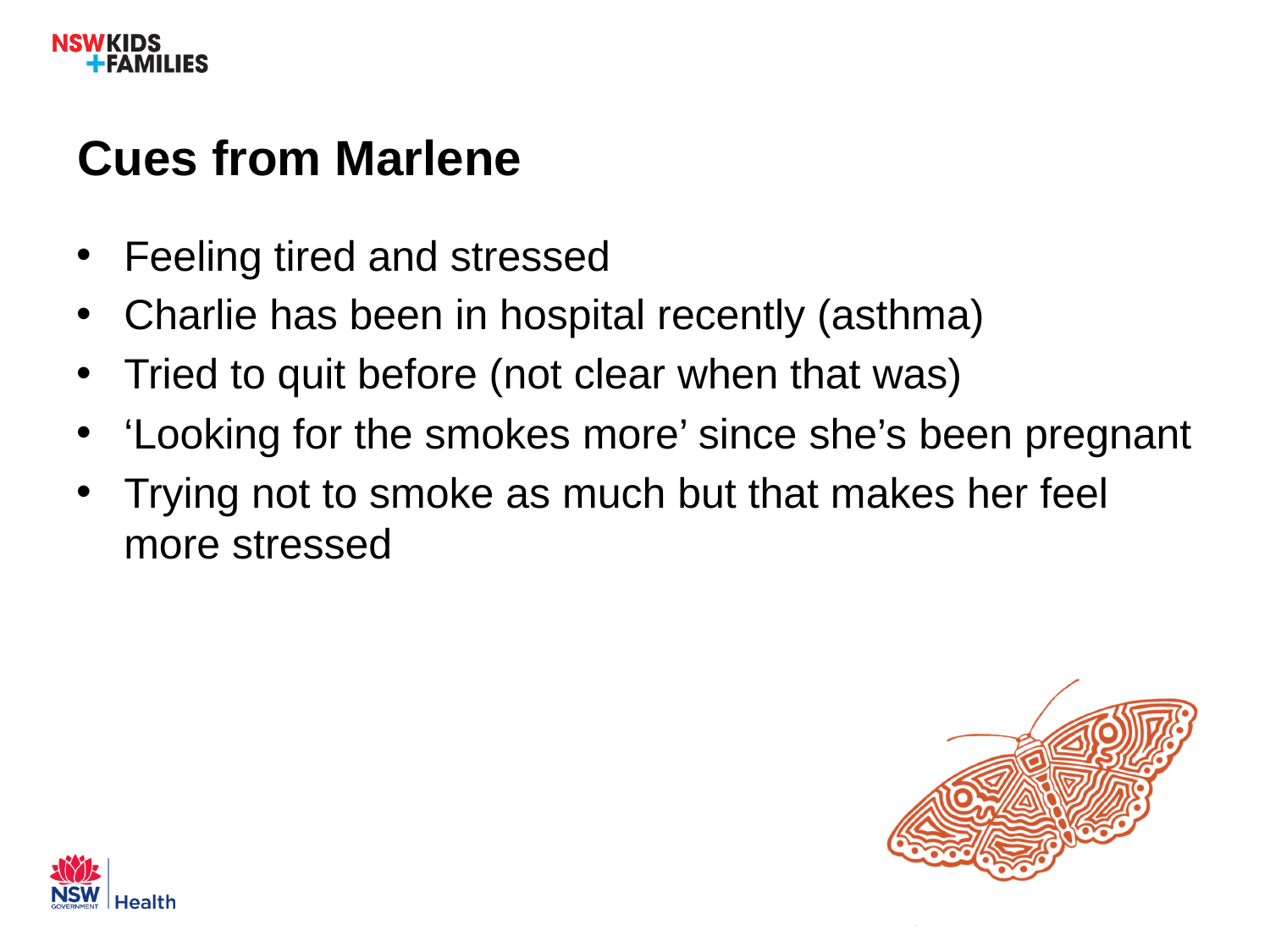

# Cues from Marlene
Feeling tired and stressed
Charlie has been in hospital recently (asthma)
Tried to quit before (not clear when that was)
‘Looking for the smokes more’ since she’s been pregnant
Trying not to smoke as much but that makes her feel more stressed